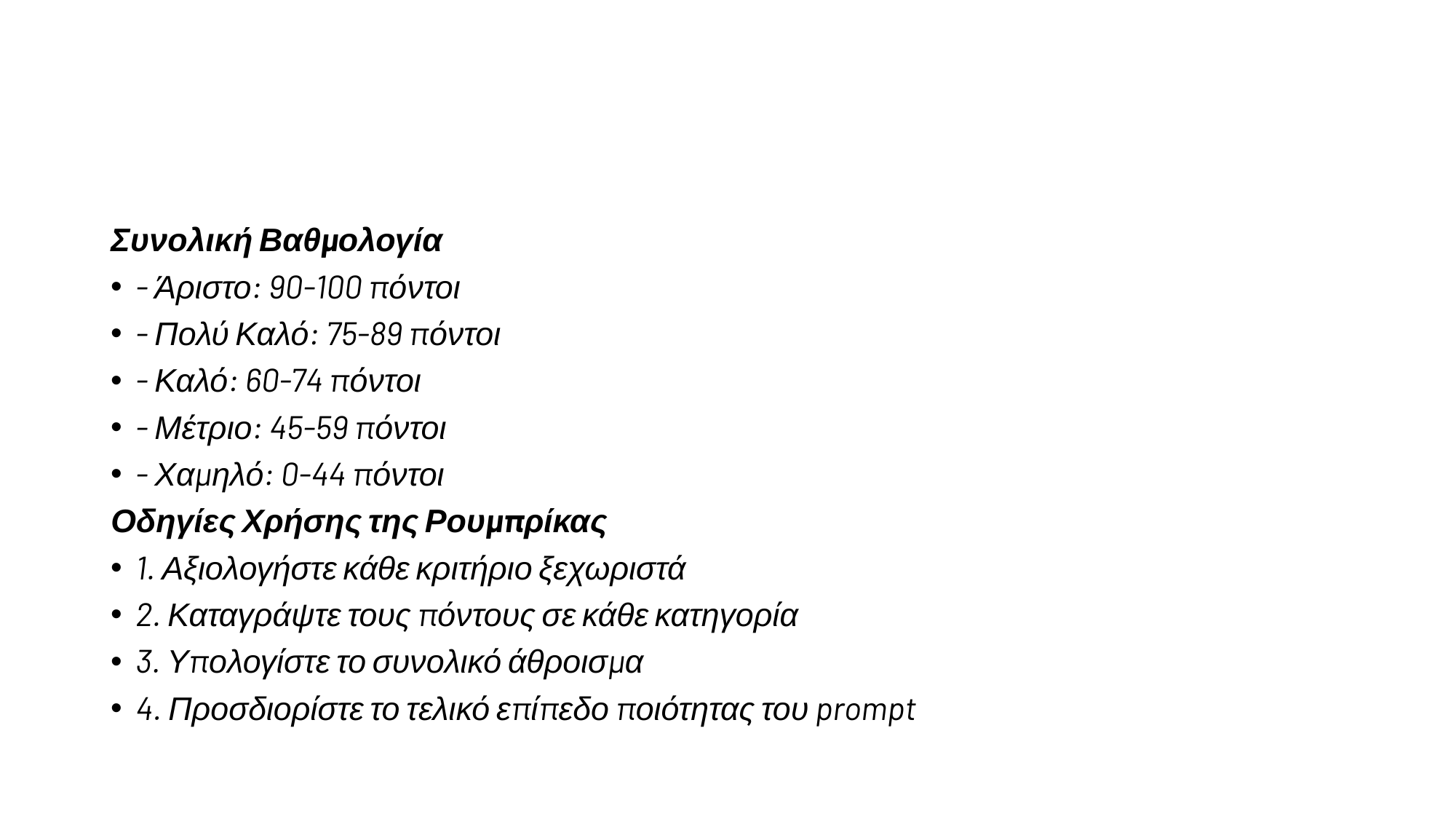

#
Συνολική Βαθμολογία
- Άριστο: 90-100 πόντοι
- Πολύ Καλό: 75-89 πόντοι
- Καλό: 60-74 πόντοι
- Μέτριο: 45-59 πόντοι
- Χαμηλό: 0-44 πόντοι
Οδηγίες Χρήσης της Ρουμπρίκας
1. Αξιολογήστε κάθε κριτήριο ξεχωριστά
2. Καταγράψτε τους πόντους σε κάθε κατηγορία
3. Υπολογίστε το συνολικό άθροισμα
4. Προσδιορίστε το τελικό επίπεδο ποιότητας του prompt